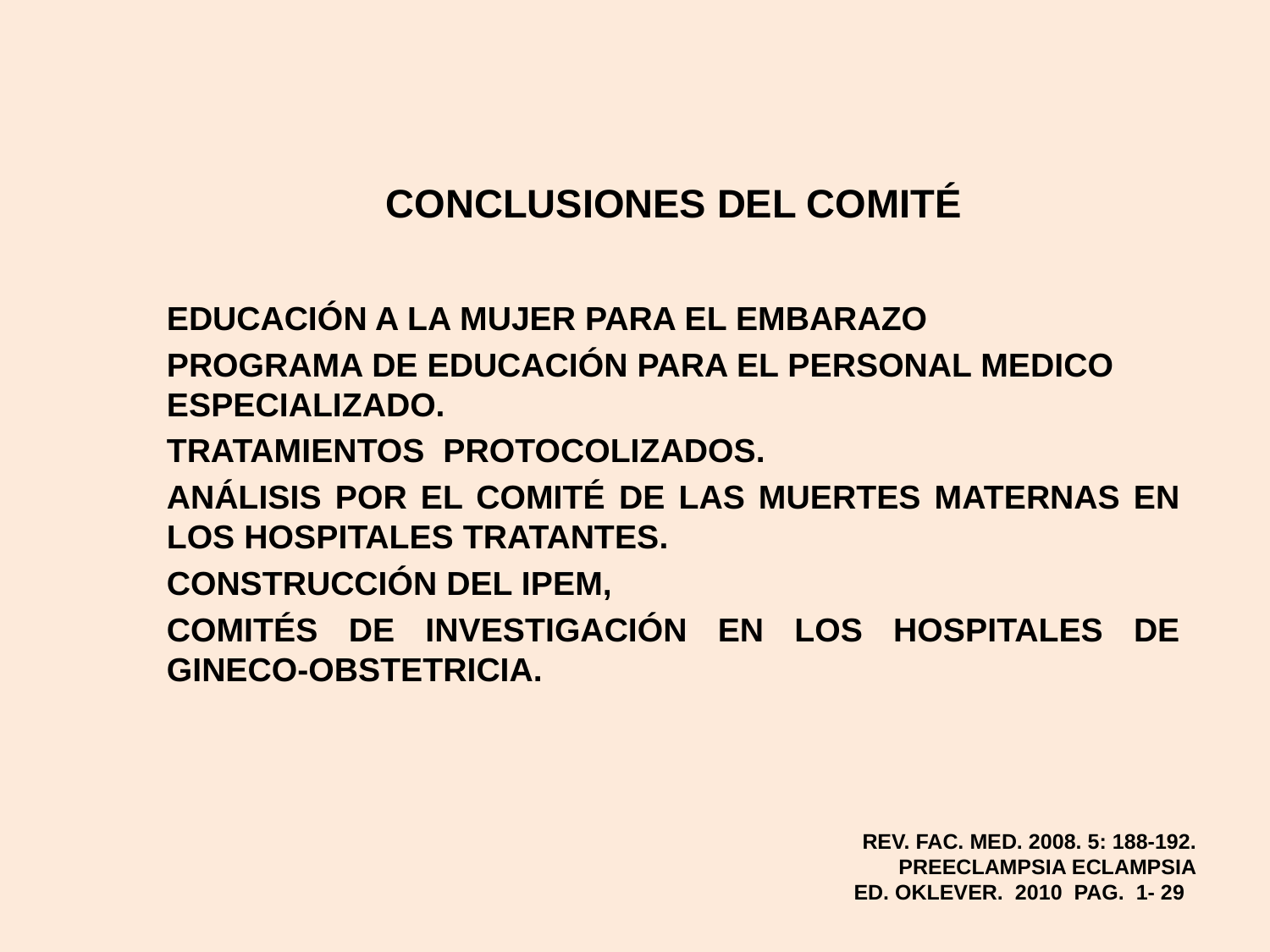

CONCLUSIONES DEL COMITÉ

EDUCACIÓN A LA MUJER PARA EL EMBARAZO
PROGRAMA DE EDUCACIÓN PARA EL PERSONAL MEDICO ESPECIALIZADO.
TRATAMIENTOS  PROTOCOLIZADOS.
ANÁLISIS POR EL COMITÉ DE LAS MUERTES MATERNAS EN LOS HOSPITALES TRATANTES.
CONSTRUCCIÓN DEL IPEM,
COMITÉS DE INVESTIGACIÓN EN LOS HOSPITALES DE GINECO-OBSTETRICIA.

REV. FAC. MED. 2008. 5: 188-192.
PREECLAMPSIA ECLAMPSIA
ED. OKLEVER.  2010  PAG.  1- 29